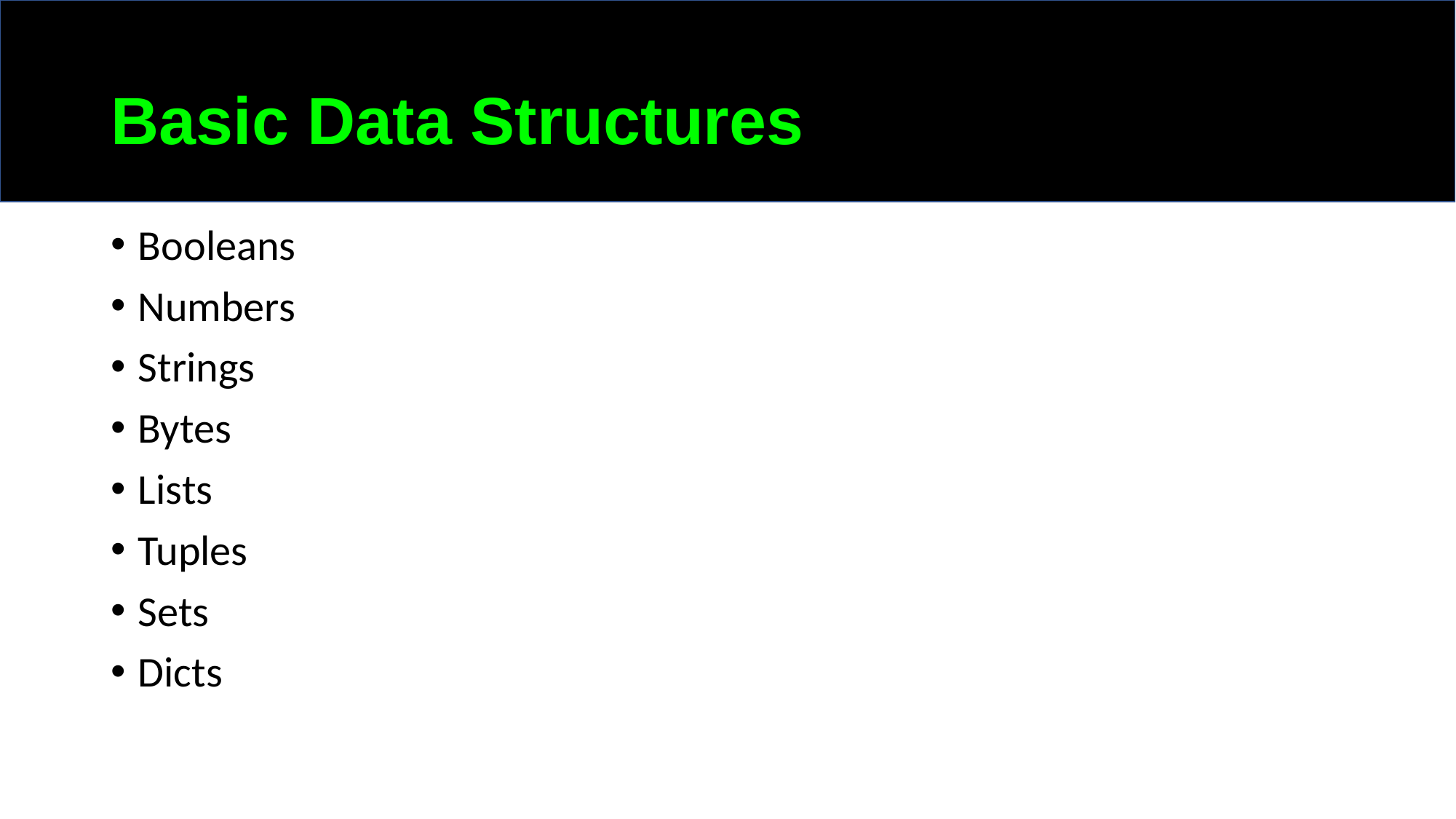

# Basic Data Structures
Booleans
Numbers
Strings
Bytes
Lists
Tuples
Sets
Dicts